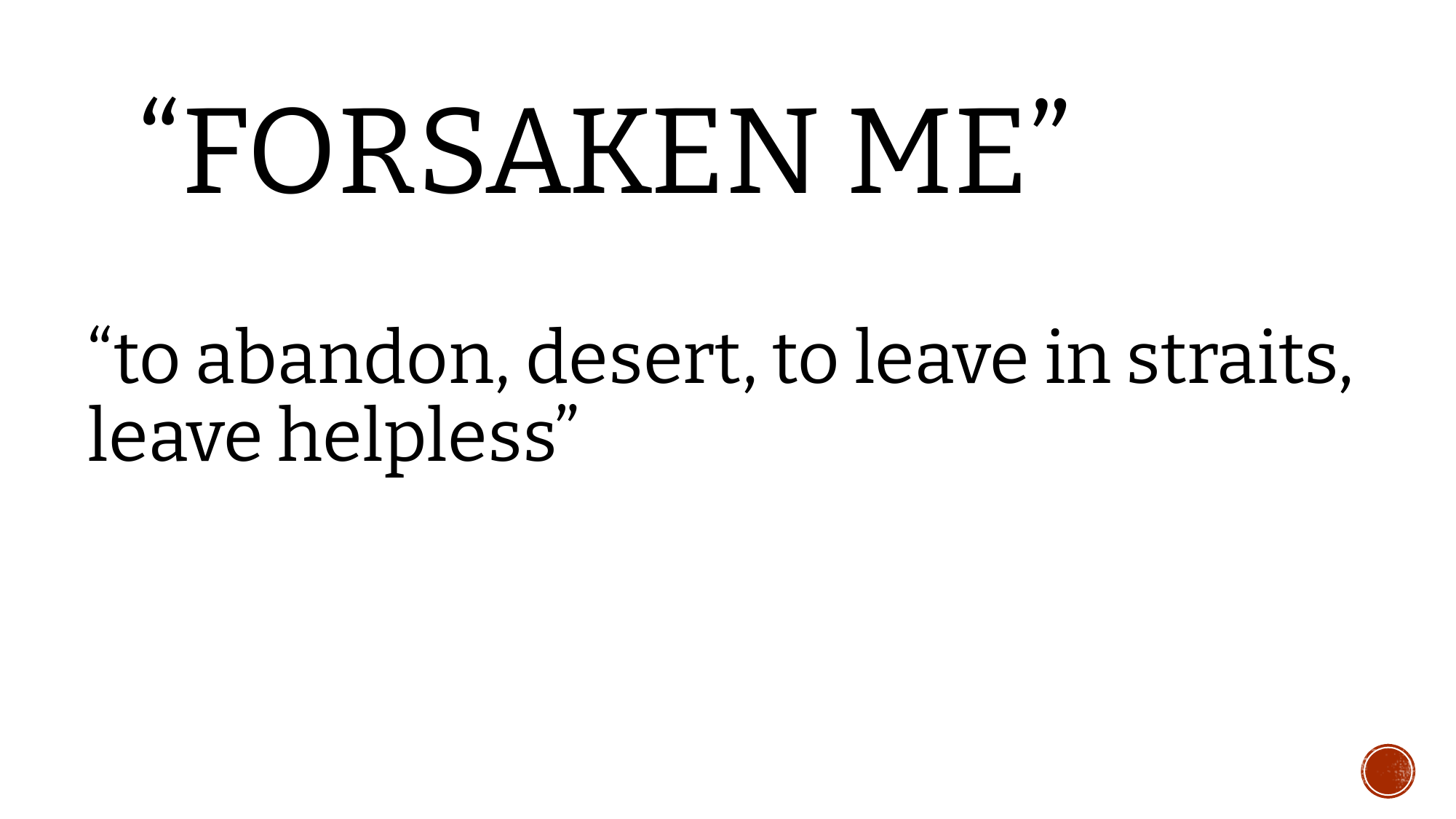

# “forsaken me”
“to abandon, desert, to leave in straits, leave helpless”